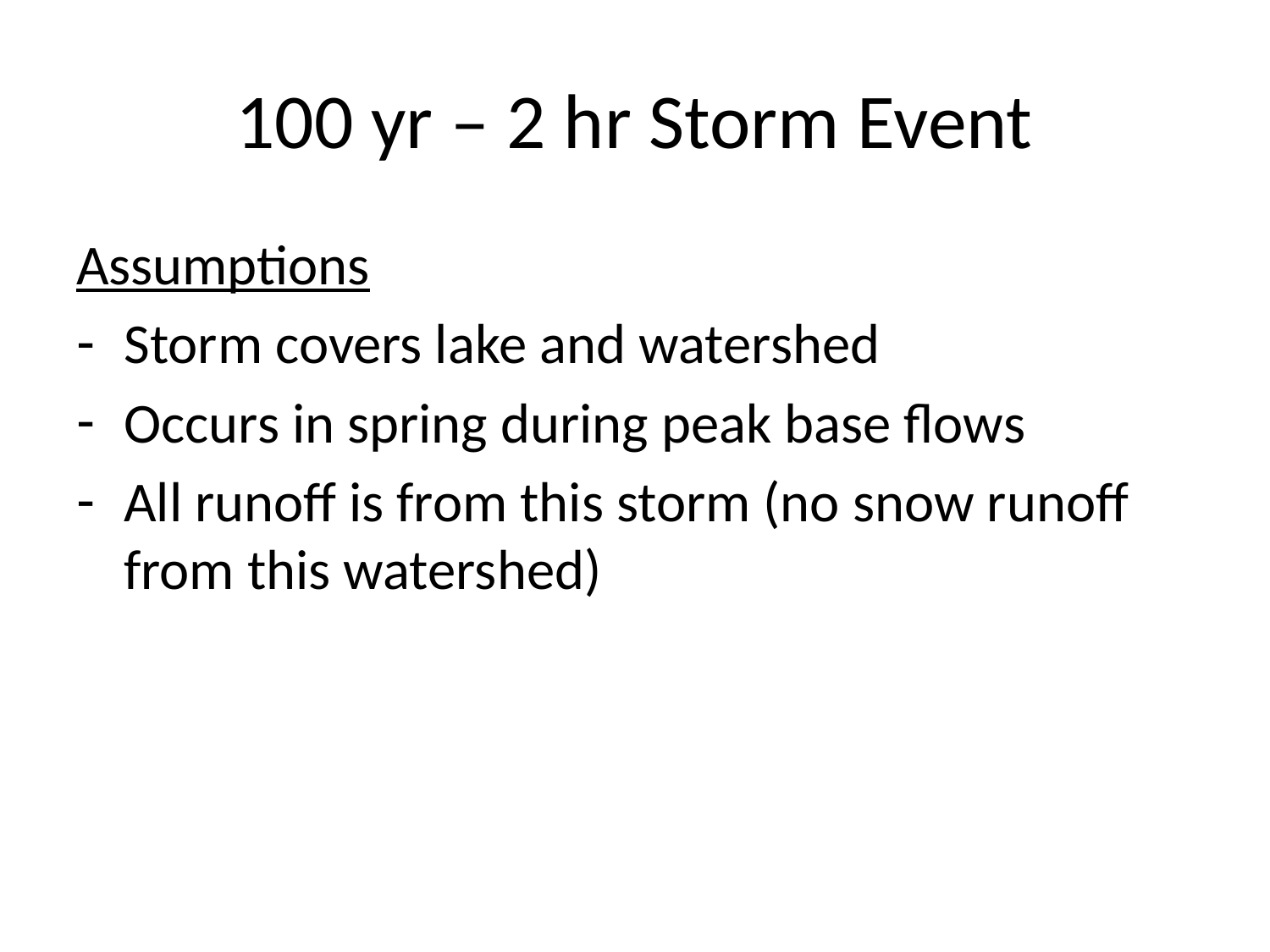

# 100 yr – 2 hr Storm Event
Assumptions
Storm covers lake and watershed
Occurs in spring during peak base flows
All runoff is from this storm (no snow runoff from this watershed)